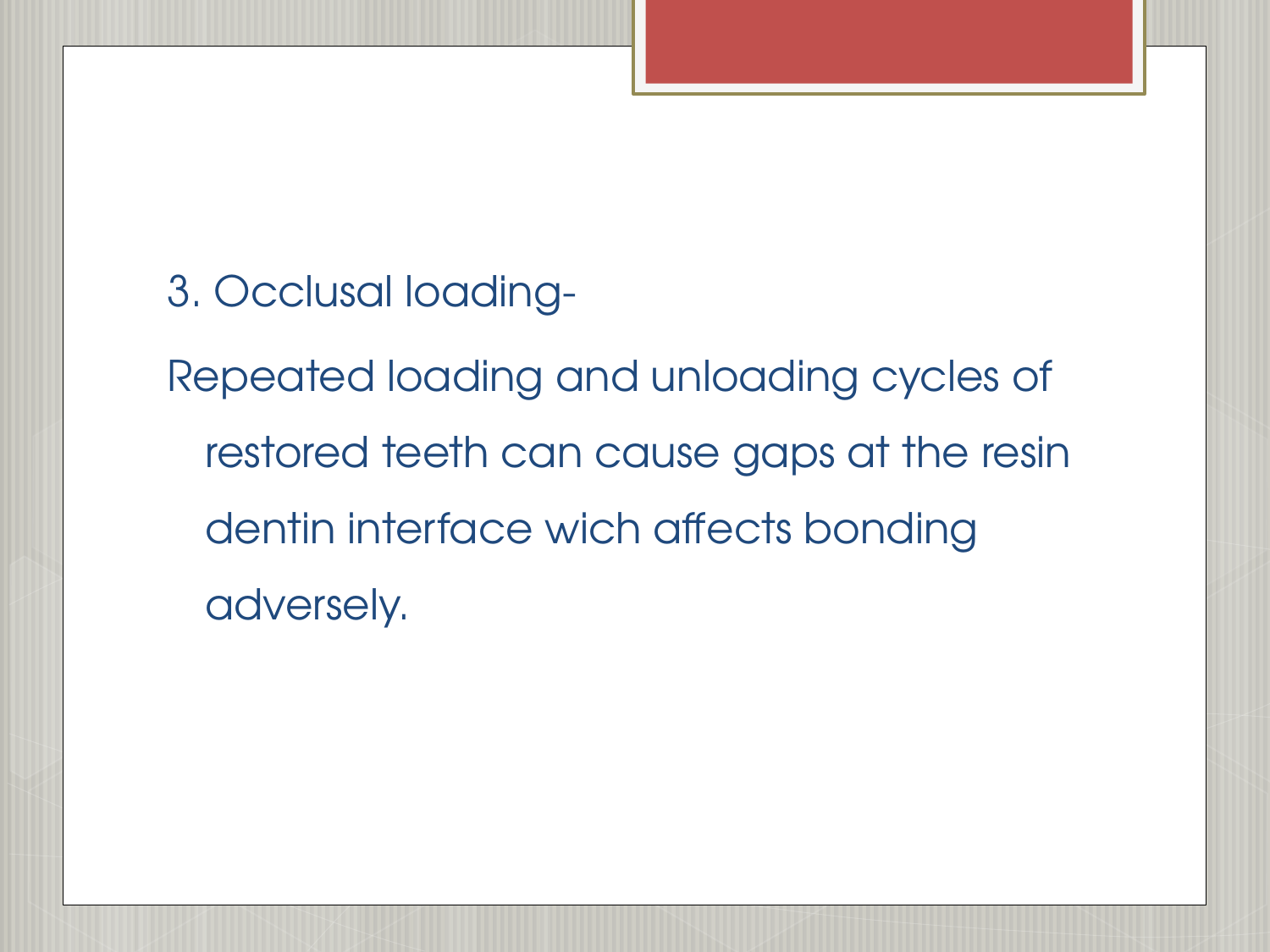

#
3. Occlusal loading-
Repeated loading and unloading cycles of restored teeth can cause gaps at the resin dentin interface wich affects bonding adversely.